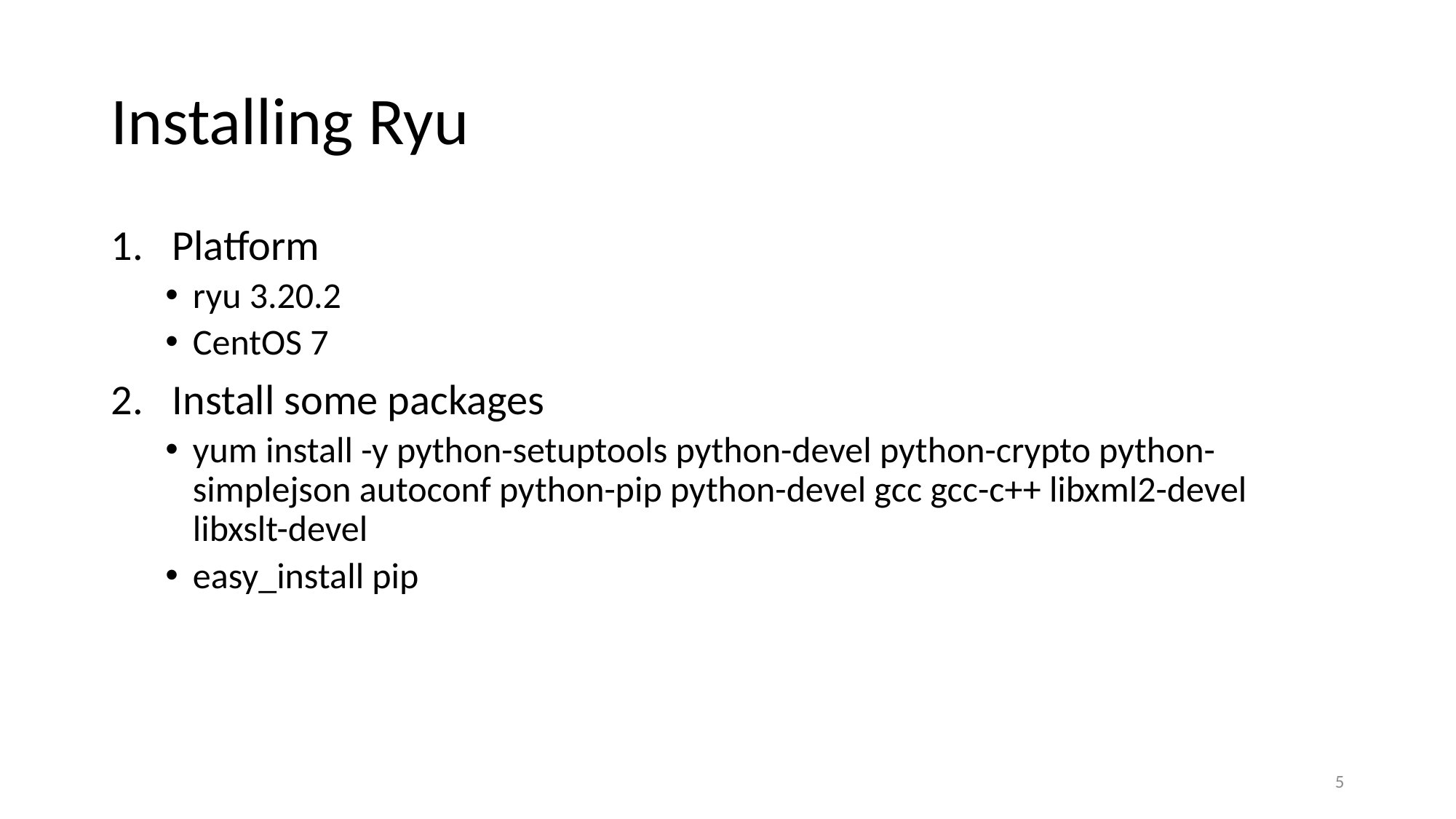

# Installing Ryu
Platform
ryu 3.20.2
CentOS 7
Install some packages
yum install -y python-setuptools python-devel python-crypto python-simplejson autoconf python-pip python-devel gcc gcc-c++ libxml2-devel libxslt-devel
easy_install pip
5